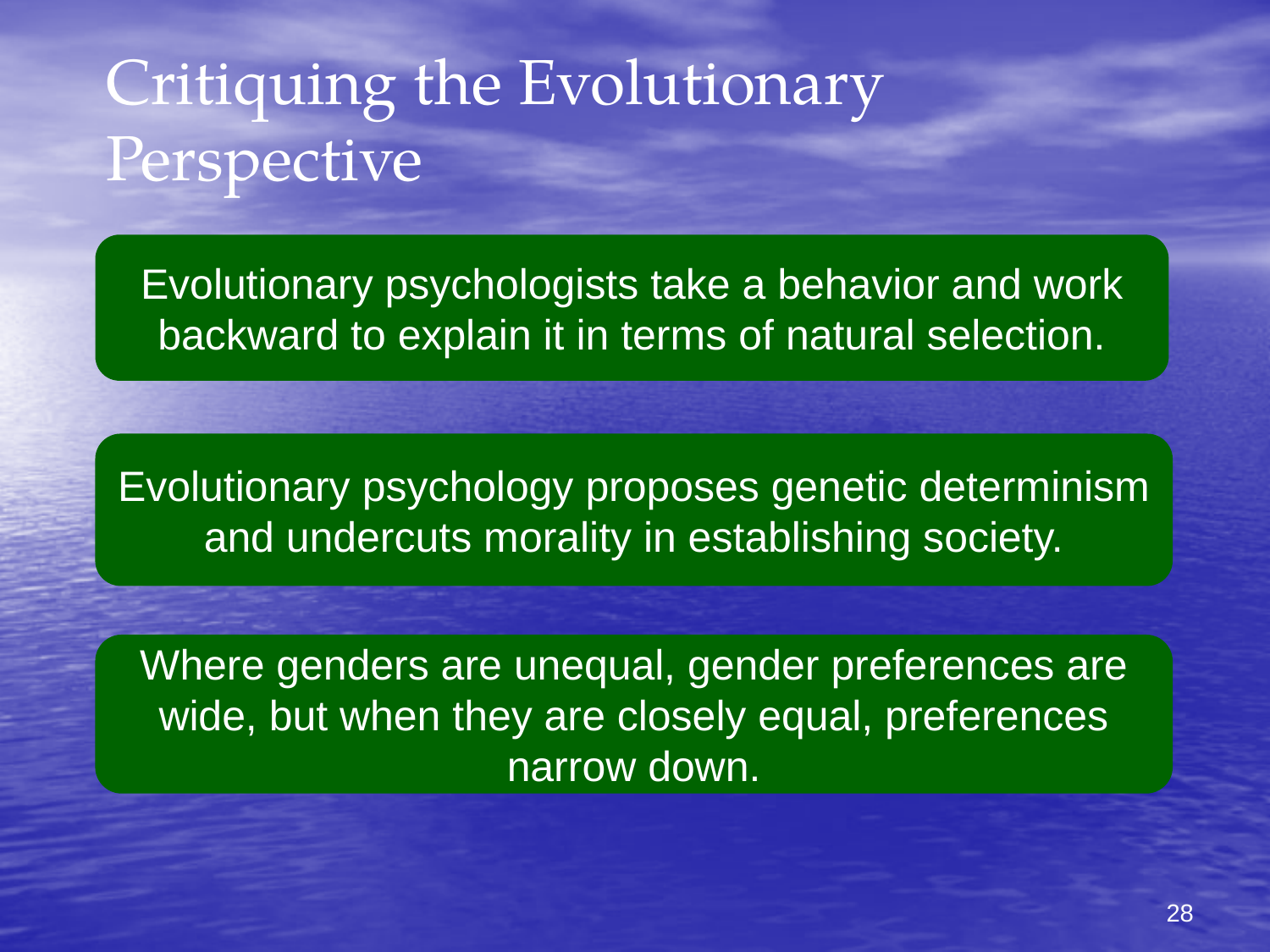

# Critiquing the Evolutionary Perspective
Evolutionary psychologists take a behavior and work backward to explain it in terms of natural selection.
Evolutionary psychology proposes genetic determinism and undercuts morality in establishing society.
Where genders are unequal, gender preferences are wide, but when they are closely equal, preferences narrow down.
28